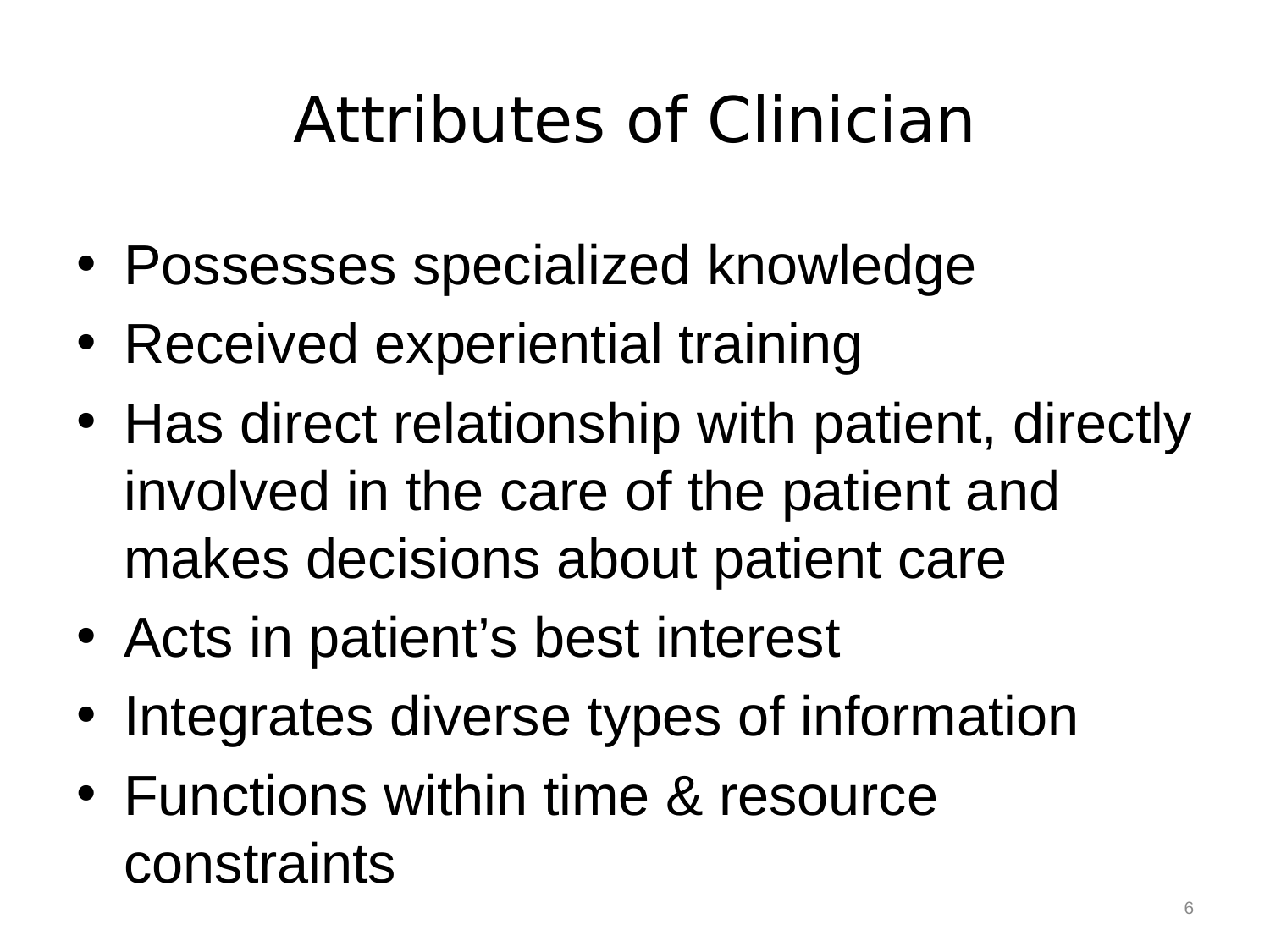

# Attributes of Clinician
Possesses specialized knowledge
Received experiential training
Has direct relationship with patient, directly involved in the care of the patient and makes decisions about patient care
Acts in patient’s best interest
Integrates diverse types of information
Functions within time & resource constraints

6